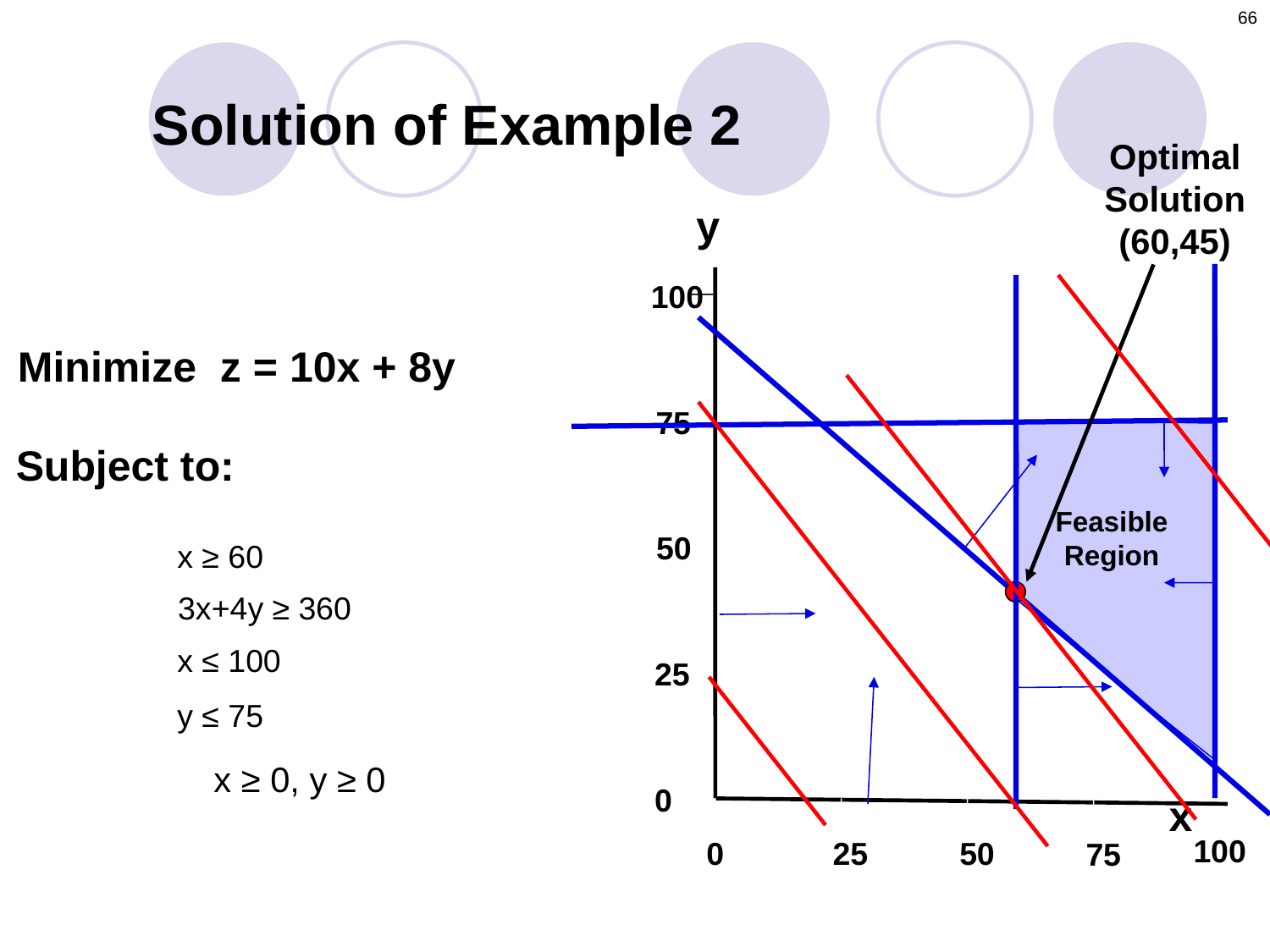

66
Solution of Example 2
Optimal Solution
(60,45)
y

100

Minimize  z = 10x + 8y

75

Subject to:

Feasible Region
50
x ≥ 60

3x+4y ≥ 360

x ≤ 100
25

y ≤ 75
x ≥ 0, y ≥ 0
0
x

100
0
25
50
75